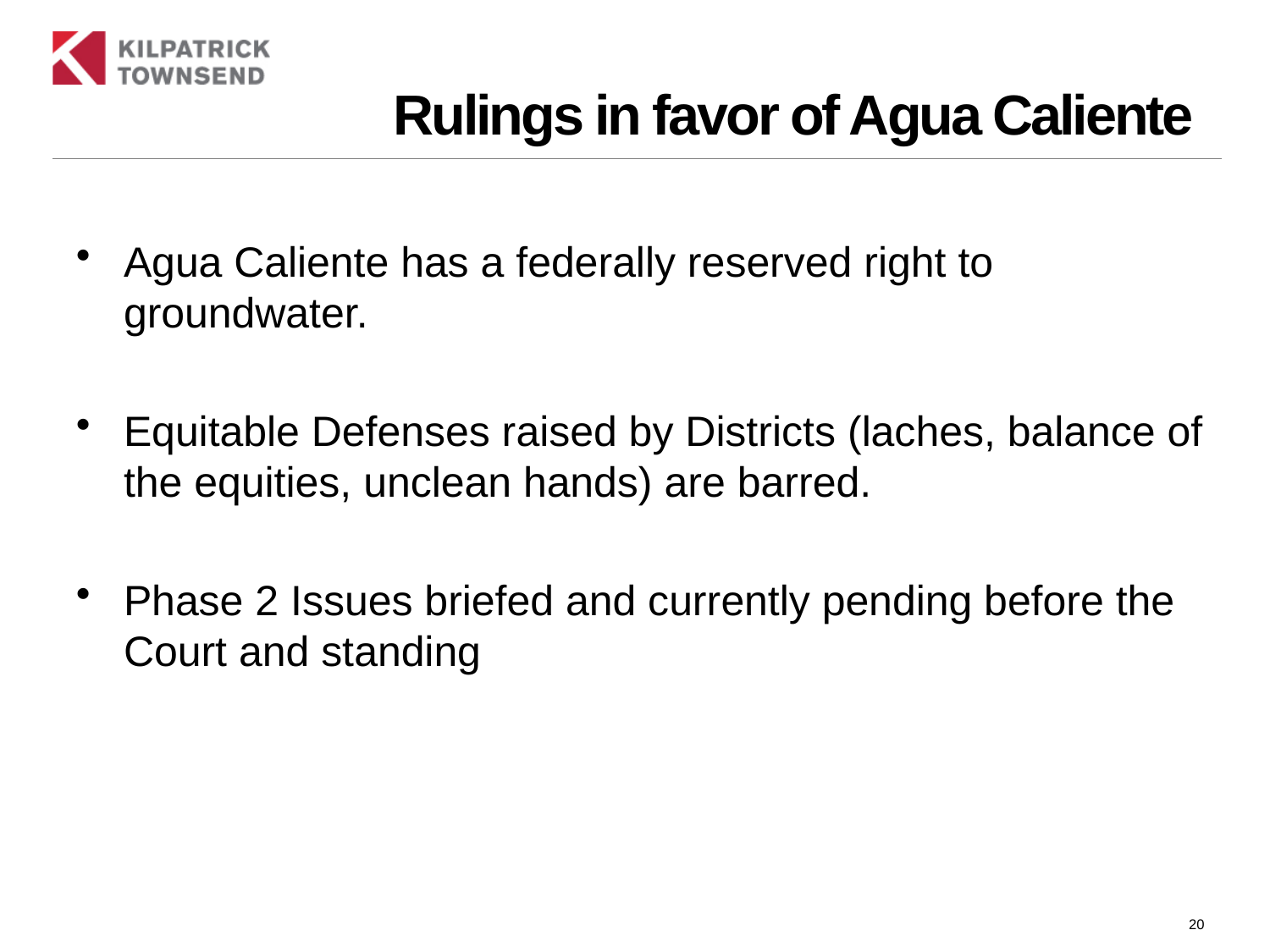

# Rulings in favor of Agua Caliente

Agua Caliente has a federally reserved right to groundwater.

Equitable Defenses raised by Districts (laches, balance of the equities, unclean hands) are barred.

Phase 2 Issues briefed and currently pending before the Court and standing

20